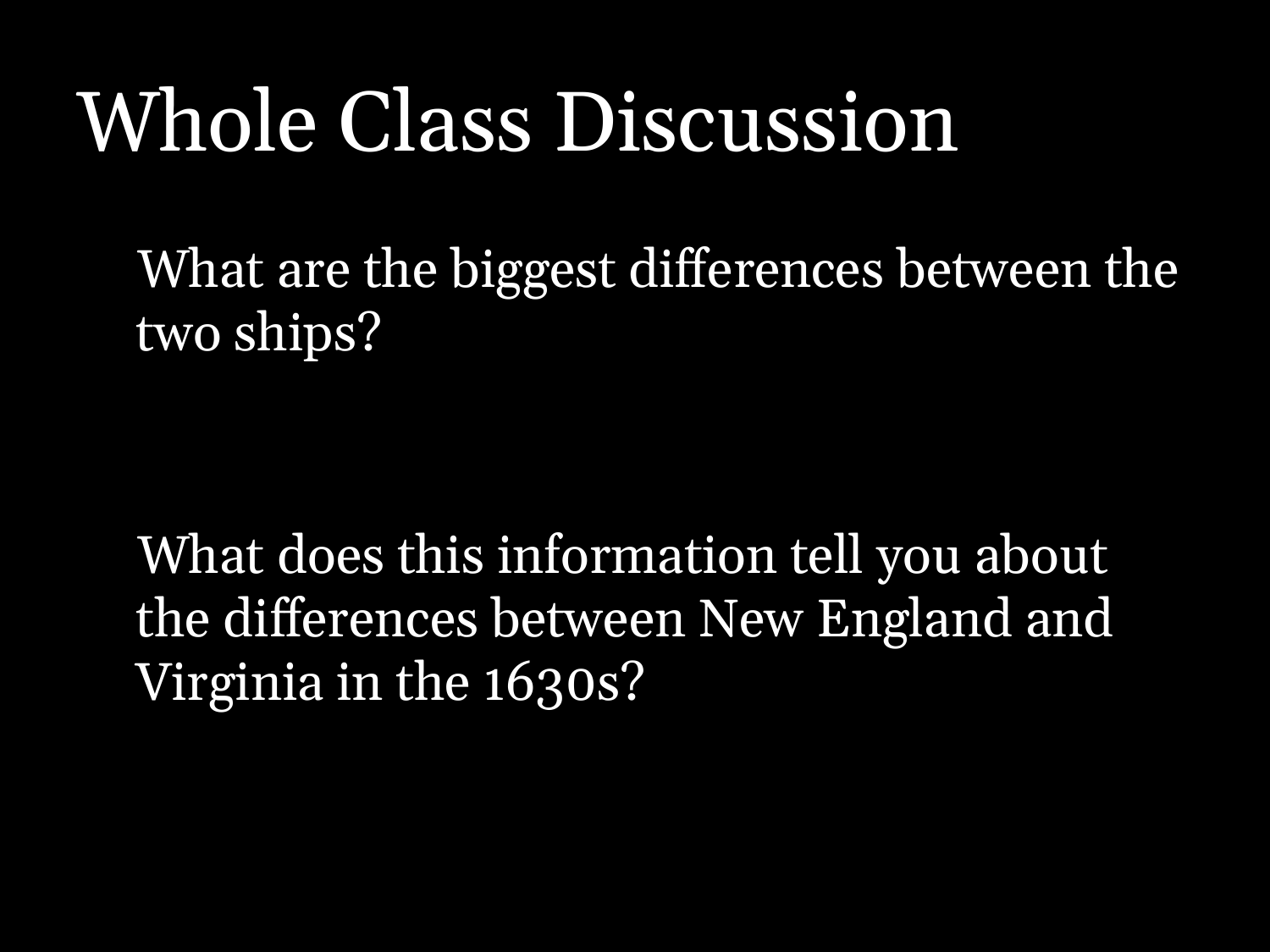

# Whole Class Discussion
What are the biggest differences between the two ships?

What does this information tell you about the differences between New England and Virginia in the 1630s?